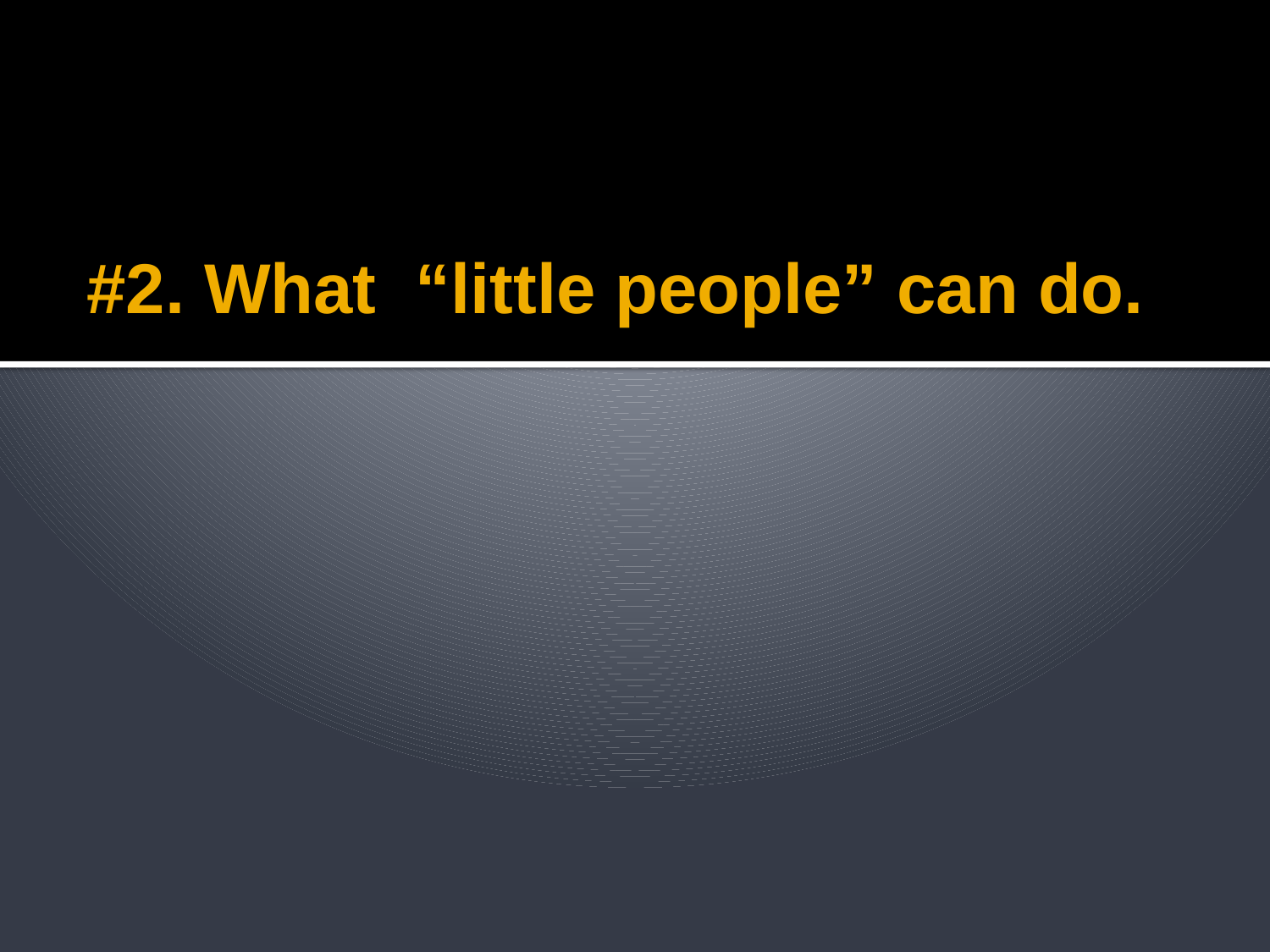

# #2. What  “little people” can do.